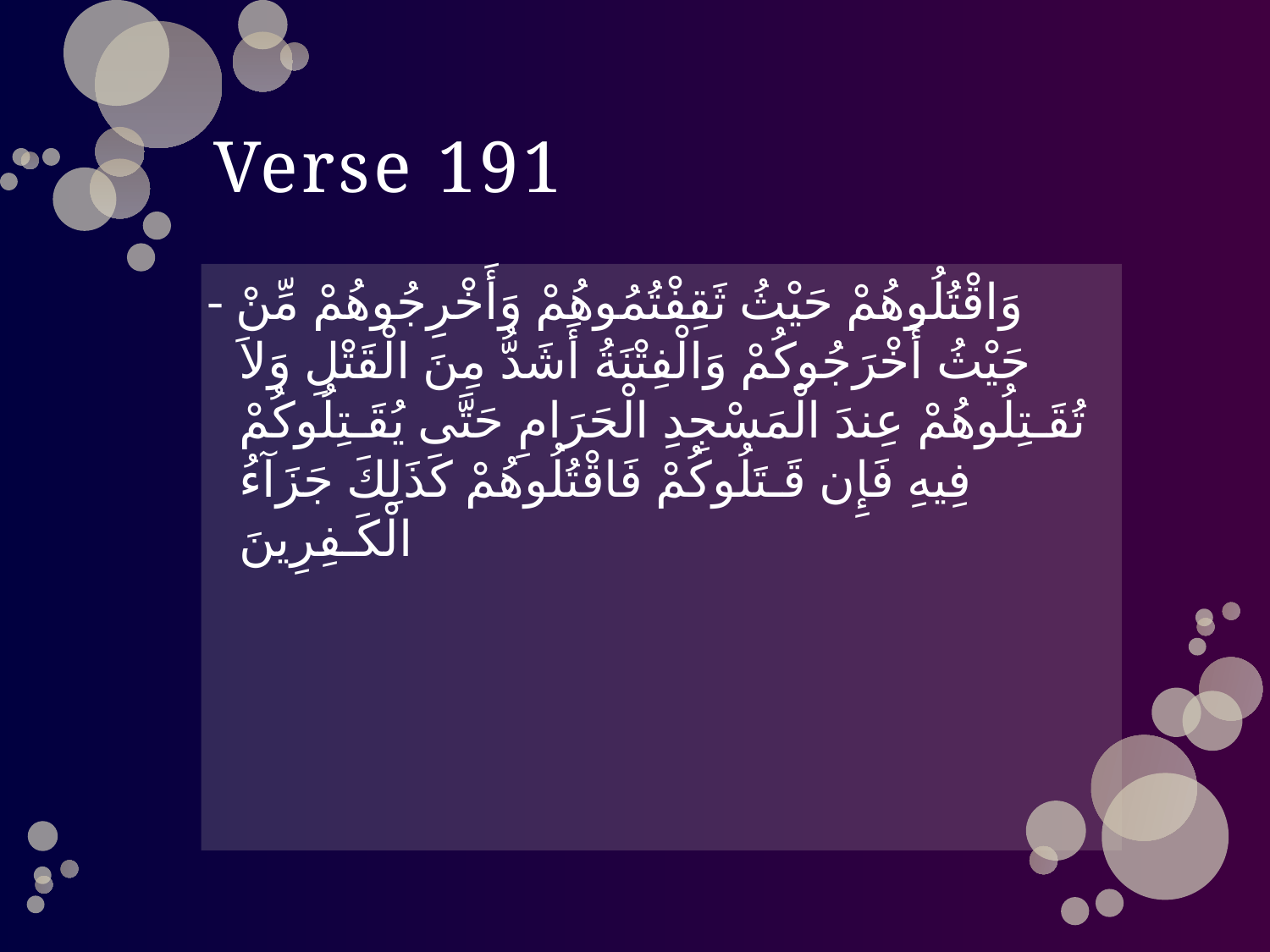

# Verse 191
- وَاقْتُلُوهُمْ حَيْثُ ثَقِفْتُمُوهُمْ وَأَخْرِجُوهُمْ مِّنْ حَيْثُ أَخْرَجُوكُمْ وَالْفِتْنَةُ أَشَدُّ مِنَ الْقَتْلِ وَلاَ تُقَـتِلُوهُمْ عِندَ الْمَسْجِدِ الْحَرَامِ حَتَّى يُقَـتِلُوكُمْ فِيهِ فَإِن قَـتَلُوكُمْ فَاقْتُلُوهُمْ كَذَلِكَ جَزَآءُ الْكَـفِرِينَ